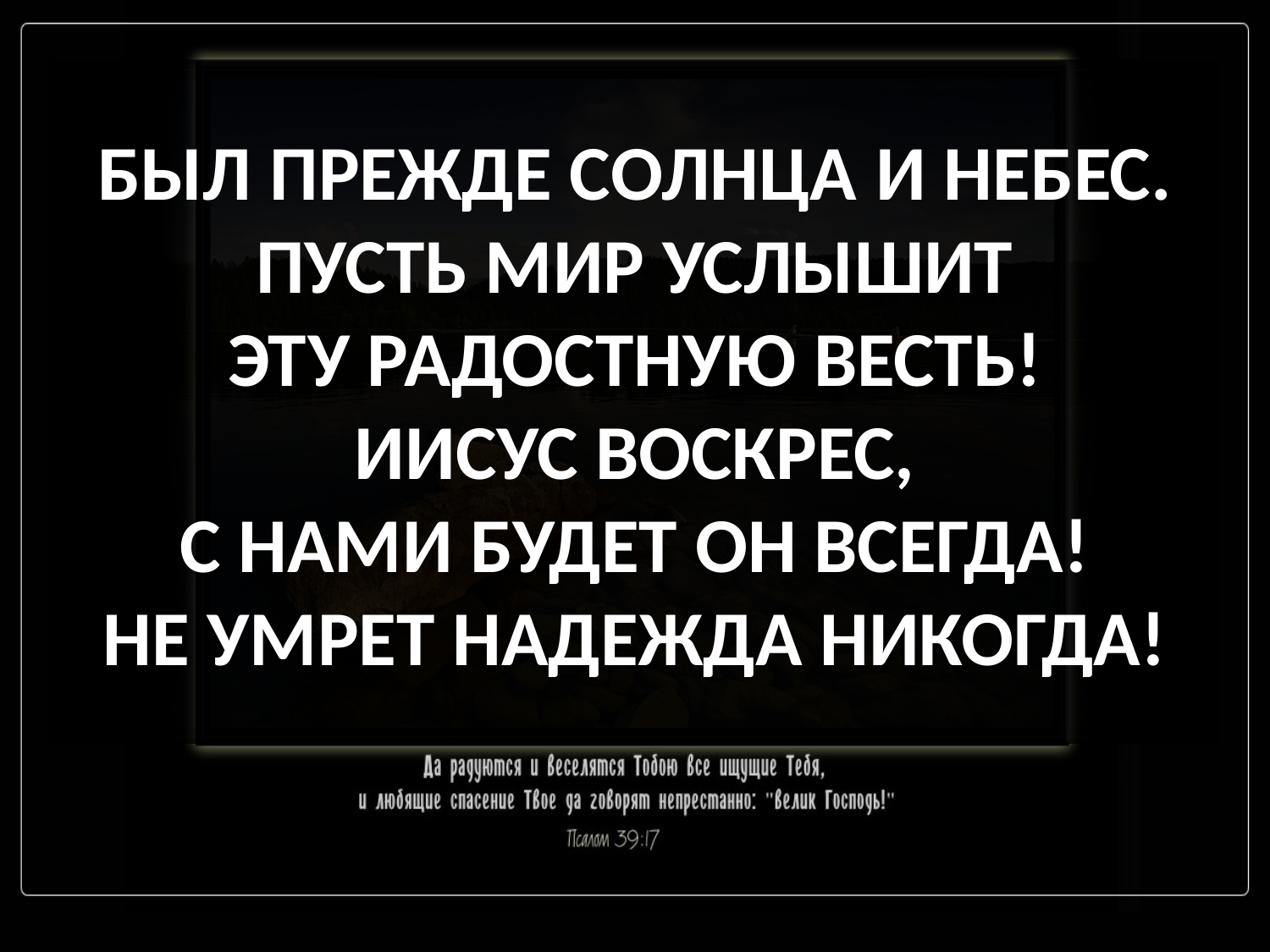

БЫЛ ПРЕЖДЕ СОЛНЦА И НЕБЕС.
ПУСТЬ МИР УСЛЫШИТ
ЭТУ РАДОСТНУЮ ВЕСТЬ!
ИИСУС ВОСКРЕС,
С НАМИ БУДЕТ ОН ВСЕГДА!
НЕ УМРЕТ НАДЕЖДА НИКОГДА!